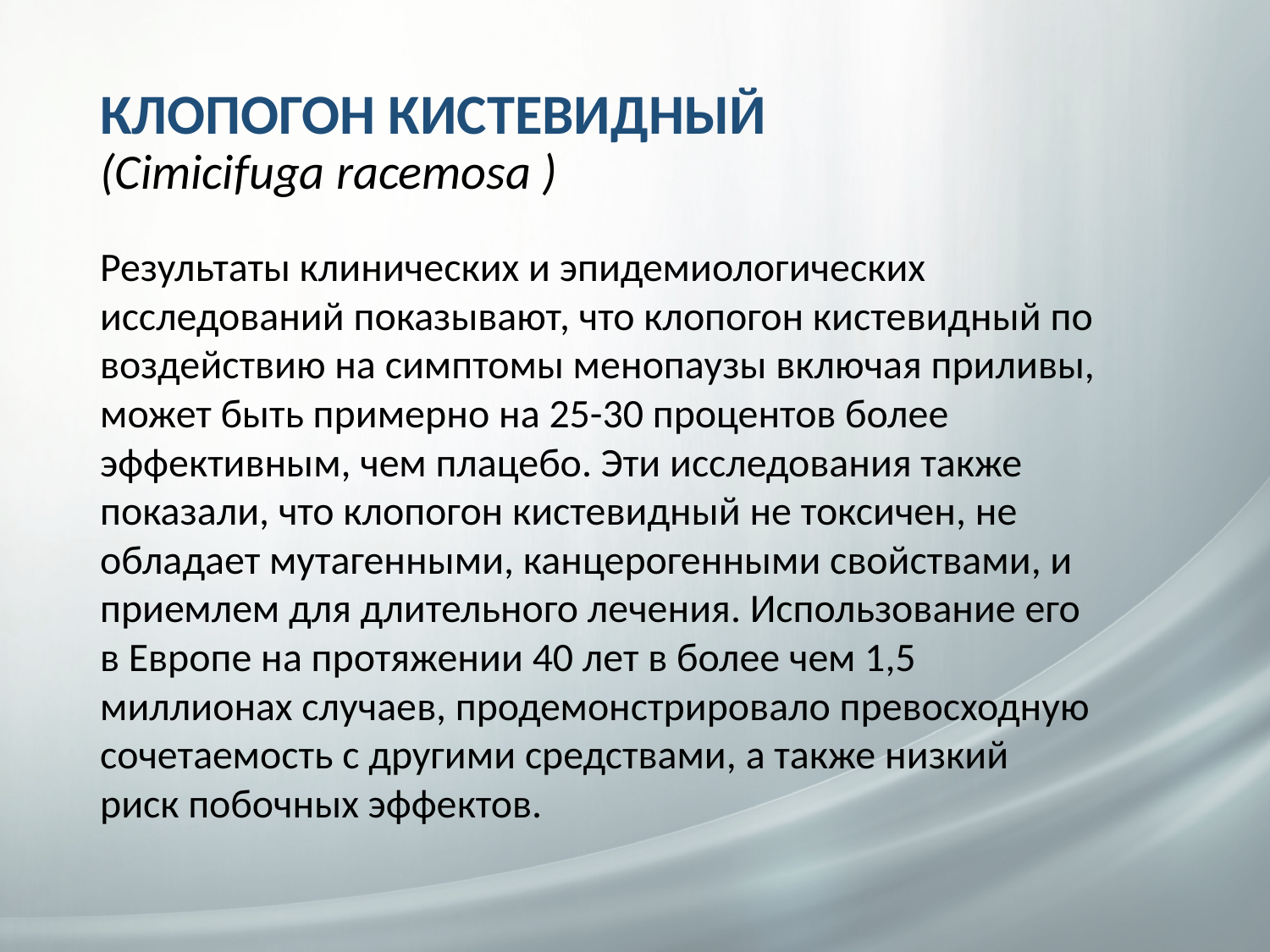

# КЛОПОГОН КИСТЕВИДНЫЙ (Cimicifuga racemosa )
Результаты клинических и эпидемиологических исследований показывают, что клопогон кистевидный по воздействию на симптомы менопаузы включая приливы, может быть примерно на 25-30 процентов более эффективным, чем плацебо. Эти исследования также показали, что клопогон кистевидный не токсичен, не обладает мутагенными, канцерогенными свойствами, и приемлем для длительного лечения. Использование его в Европе на протяжении 40 лет в более чем 1,5 миллионах случаев, продемонстрировало превосходную сочетаемость с другими средствами, а также низкий риск побочных эффектов.